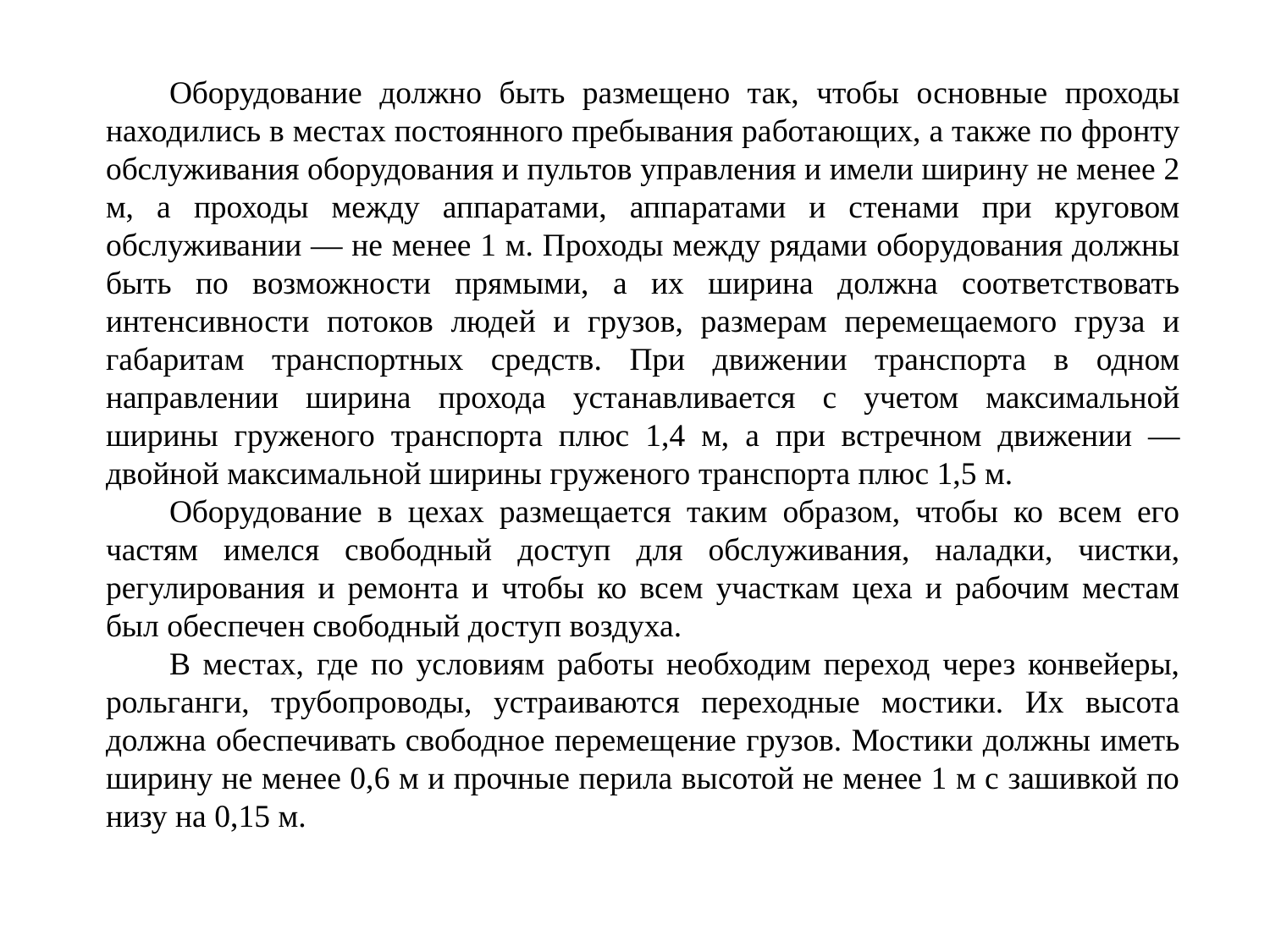

Оборудование должно быть размещено так, чтобы основные проходы находились в местах постоянного пребывания работающих, а также по фронту обслуживания оборудования и пультов управления и имели ширину не менее 2 м, а проходы между аппаратами, аппаратами и стенами при круговом обслуживании — не менее 1 м. Проходы между рядами оборудования должны быть по возможности прямыми, а их ширина должна соответствовать интенсивности потоков людей и грузов, размерам перемещаемого груза и габаритам транспортных средств. При движении транспорта в одном направлении ширина прохода устанавливается с учетом максимальной ширины груженого транспорта плюс 1,4 м, а при встречном движении — двойной максимальной ширины груженого транспорта плюс 1,5 м.
Оборудование в цехах размещается таким образом, чтобы ко всем его частям имелся свободный доступ для обслуживания, наладки, чистки, регулирования и ремонта и чтобы ко всем участкам цеха и рабочим местам был обеспечен свободный доступ воздуха.
В местах, где по условиям работы необходим переход через конвейеры, рольганги, трубопроводы, устраиваются переходные мостики. Их высота должна обеспечивать свободное перемещение грузов. Мостики должны иметь ширину не менее 0,6 м и прочные перила высотой не менее 1 м с зашивкой по низу на 0,15 м.